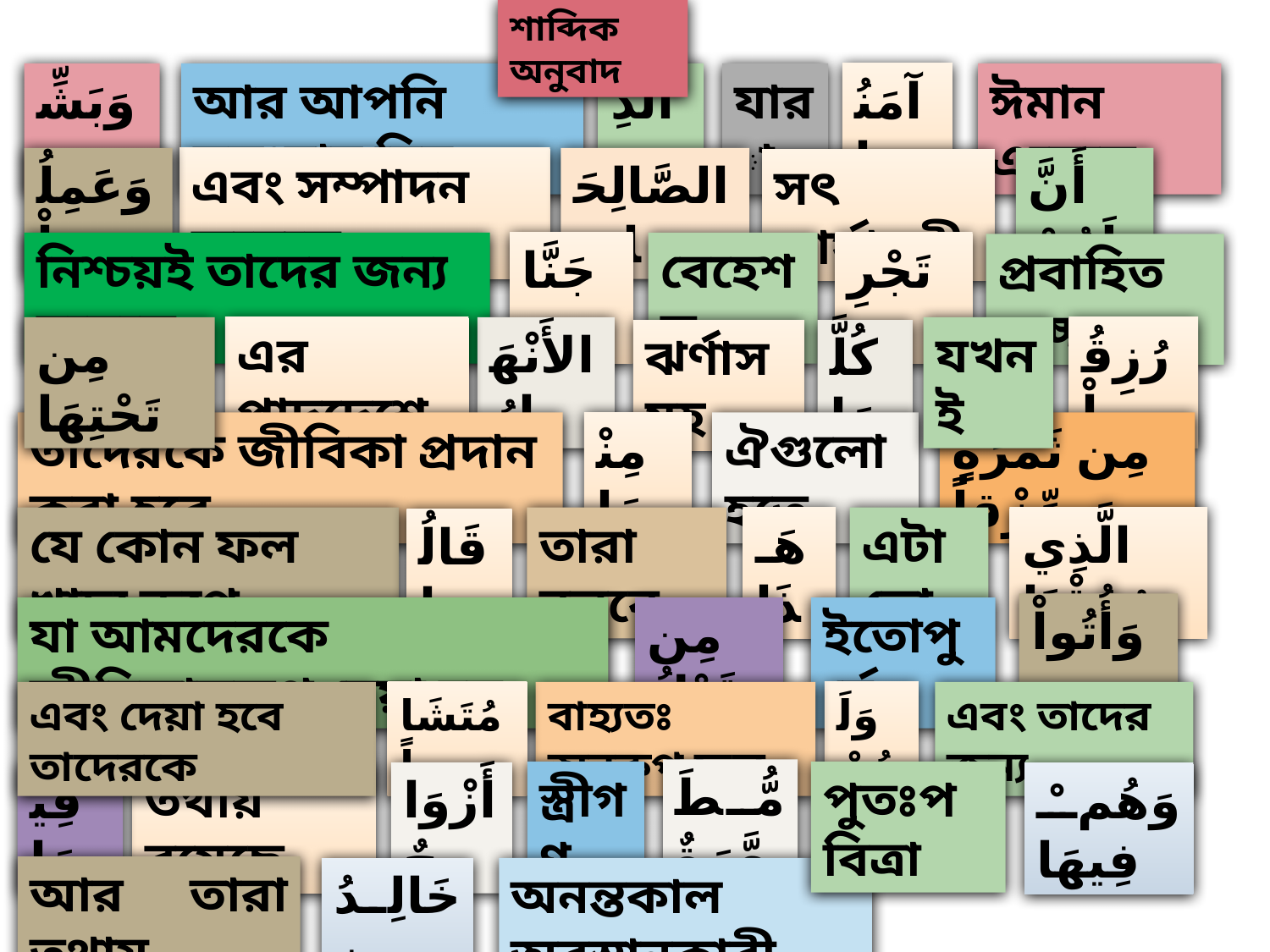

শাব্দিক অনুবাদ
وَبَشِّرِ
আর আপনি সুসংবাদ দিন
الَّذِين
যারা
آمَنُوا
ঈমান এনেছে
وَعَمِلُواْ
এবং সম্পাদন করেছে
الصَّالِحَاتِ
أَنَّ لَهُمْ
সৎ কার্যাবলী
নিশ্চয়ই তাদের জন্য রয়েছে
جَنَّاتٍ
বেহেশত
تَجْرِي
প্রবাহিত হচ্ছে
مِن تَحْتِهَا
এর পাদদেশে
الأَنْهَارُ
যখনই
رُزِقُواْ
ঝর্ণাসমুহ
كُلَّمَا
তাদেরকে জীবিকা প্রদান করা হবে
مِنْهَا
ঐগুলো হতে
مِن ثَمَرَةٍ رِّزْقاً
যে কোন ফল খাদ্য রুপে
তারা বলবে
هَـذَا
এটাতো
الَّذِي رُزِقْنَا
قَالُوا
وَأُتُواْ بِهِ
যা আমদেরকে জীবিকাস্বরুপ দেয়া হত
مِن قَبْلُ
ইতোপুর্বে
এবং তাদের জন্য
وَلَهُمْ
এবং দেয়া হবে তাদেরকে
مُتَشَابِهاً
বাহ্যতঃ অনুরুপ ফল
مُّطَهَّرَةٌ
স্ত্রীগণ
পুতঃপবিত্রা
তথায় রয়েছে
أَزْوَاجٌ
فِيهَا
وَهُمْ فِيهَا
আর তারা তথায়
অনন্তকাল অবস্থানকারী
خَالِدُون